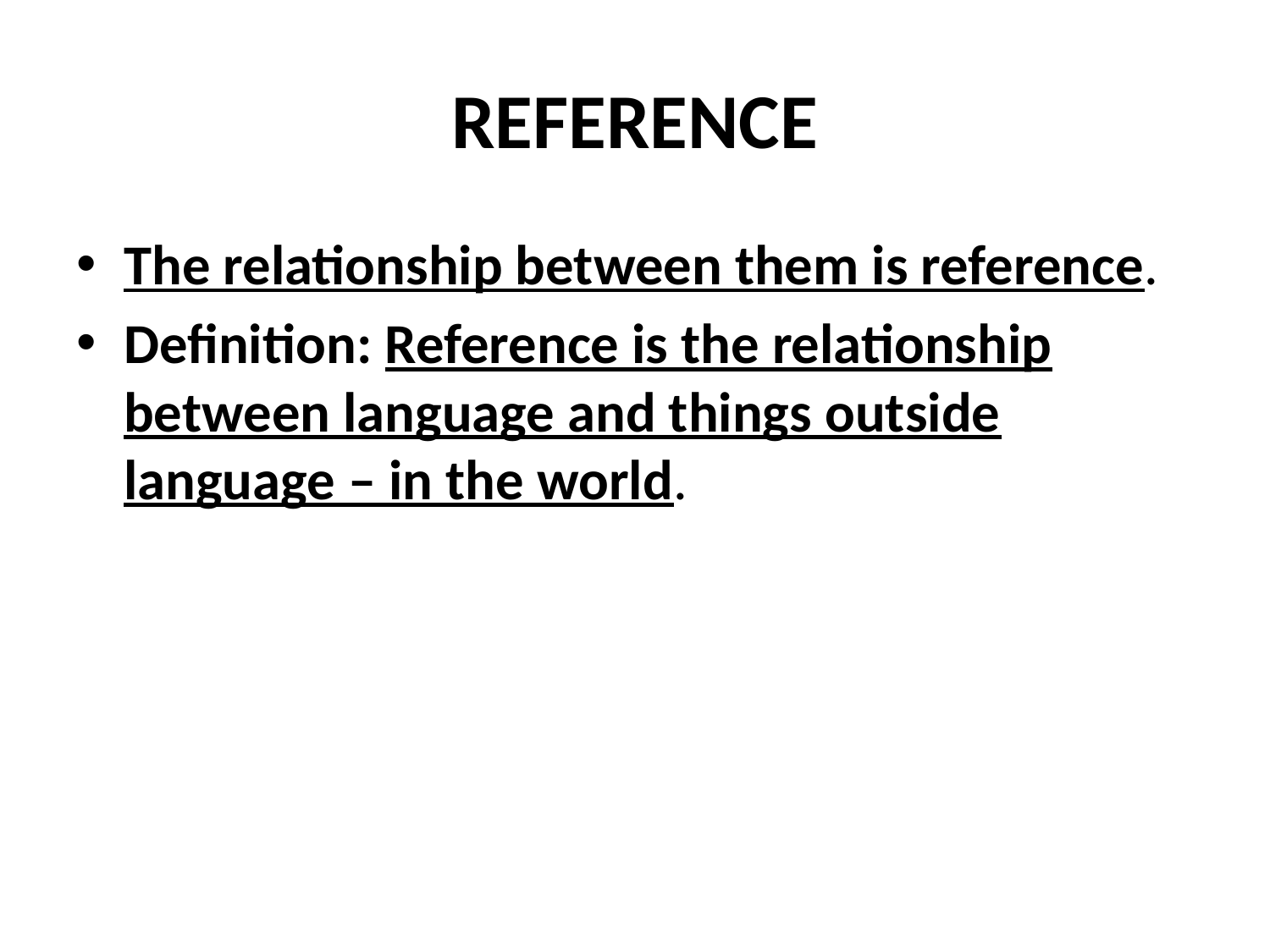

# REFERENCE
The relationship between them is reference.
Definition: Reference is the relationship between language and things outside language – in the world.